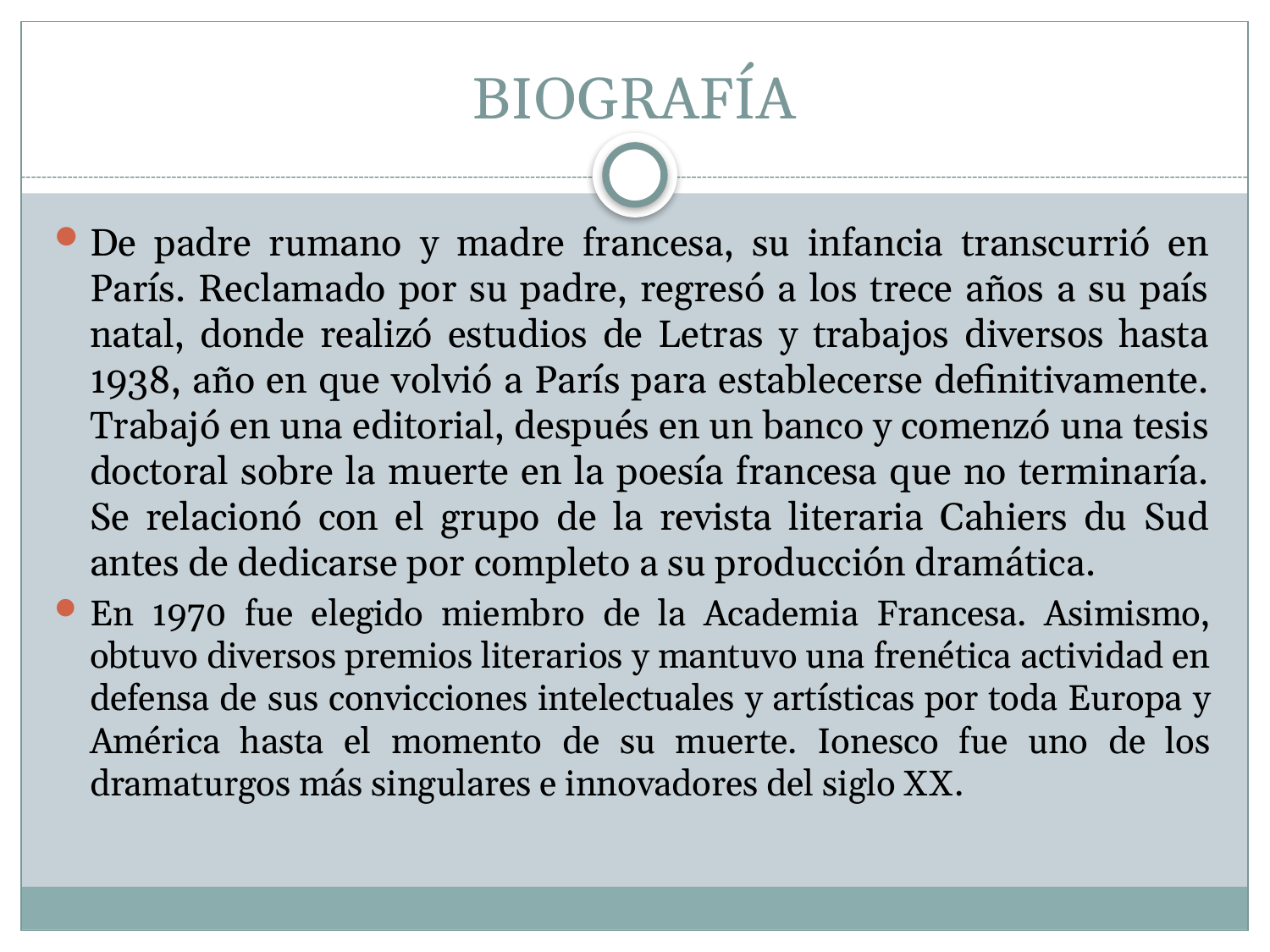

# BIOGRAFÍA
De padre rumano y madre francesa, su infancia transcurrió en París. Reclamado por su padre, regresó a los trece años a su país natal, donde realizó estudios de Letras y trabajos diversos hasta 1938, año en que volvió a París para establecerse definitivamente. Trabajó en una editorial, después en un banco y comenzó una tesis doctoral sobre la muerte en la poesía francesa que no terminaría. Se relacionó con el grupo de la revista literaria Cahiers du Sud antes de dedicarse por completo a su producción dramática.
En 1970 fue elegido miembro de la Academia Francesa. Asimismo, obtuvo diversos premios literarios y mantuvo una frenética actividad en defensa de sus convicciones intelectuales y artísticas por toda Europa y América hasta el momento de su muerte. Ionesco fue uno de los dramaturgos más singulares e innovadores del siglo XX.